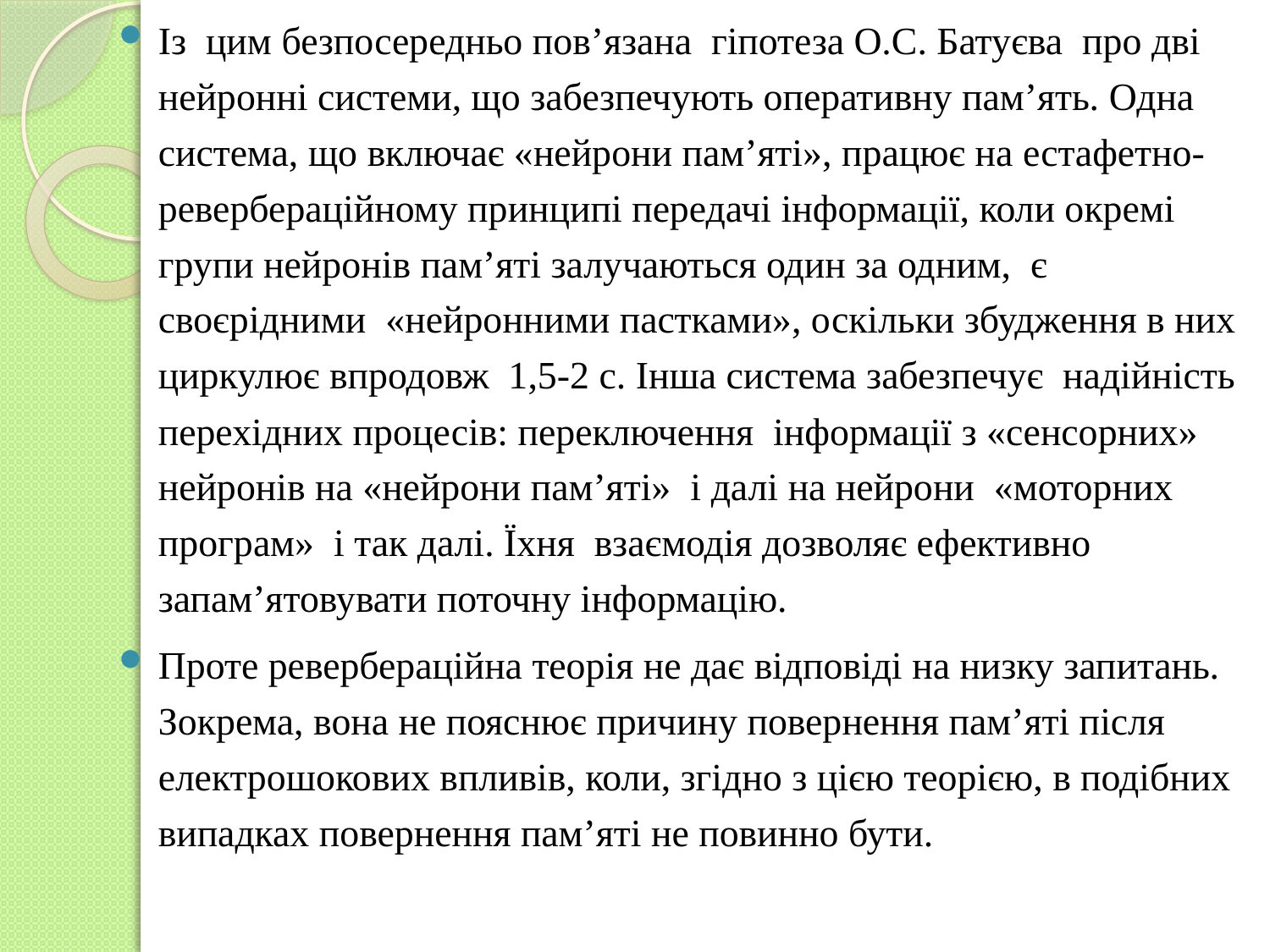

Із  цим безпосередньо пов’язана  гіпотеза О.С. Батуєва  про дві нейронні системи, що забезпечують оперативну пам’ять. Одна система, що включає «нейрони пам’яті», працює на естафетно-ревербераційному принципі передачі інформації, коли окремі групи нейронів пам’яті залучаються один за одним,  є своєрідними  «нейронними пастками», оскільки збудження в них циркулює впродовж  1,5-2 с. Інша система забезпечує  надійність перехідних процесів: переключення  інформації з «сенсорних» нейронів на «нейрони пам’яті»  і далі на нейрони  «моторних програм»  і так далі. Їхня  взаємодія дозволяє ефективно запам’ятовувати поточну інформацію.
Проте ревербераційна теорія не дає відповіді на низку запитань. Зокрема, вона не пояснює причину повернення пам’яті після електрошокових впливів, коли, згідно з цією теорією, в подібних випадках повернення пам’яті не повинно бути.